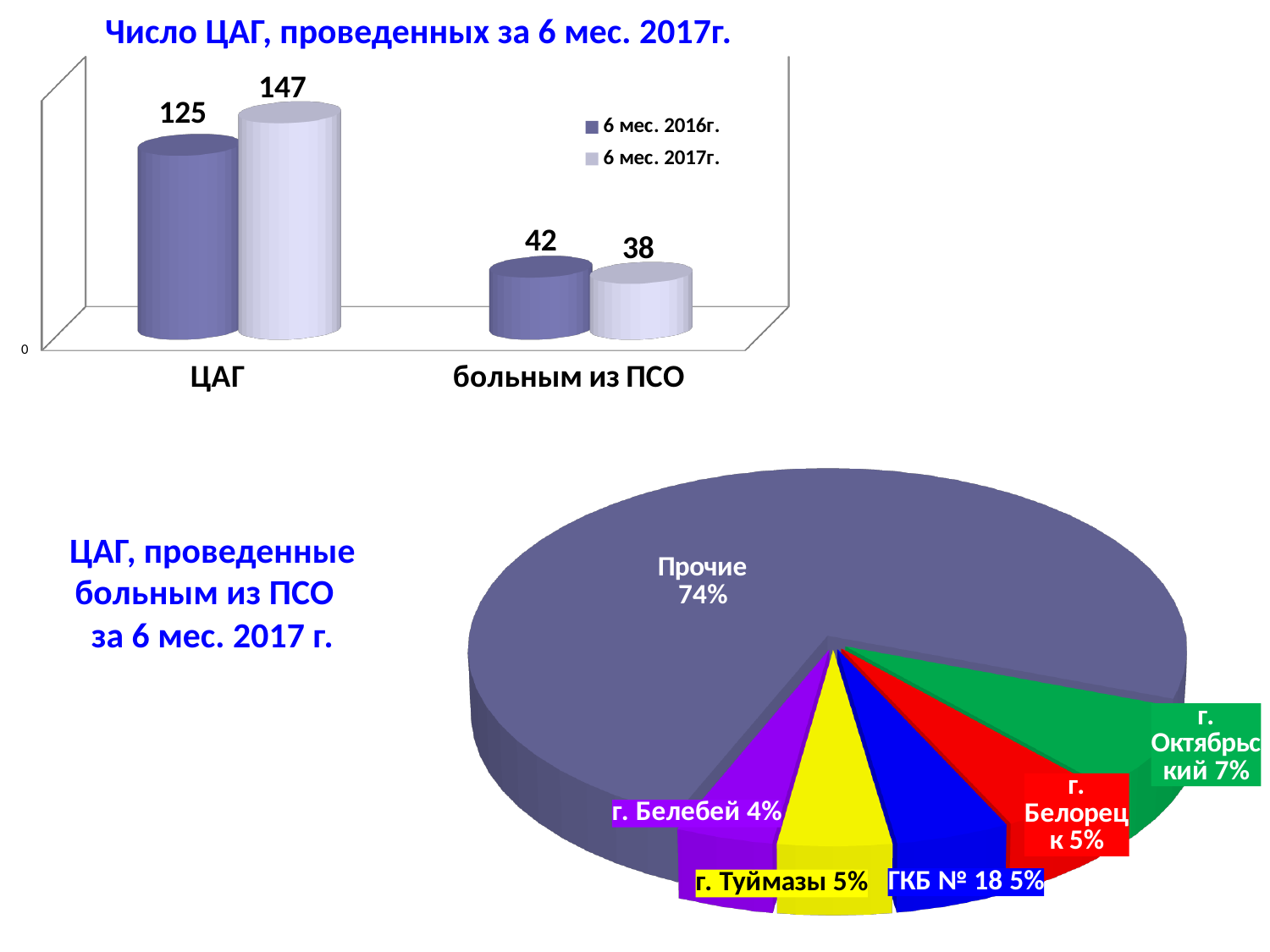

# Число ЦАГ, проведенных за 6 мес. 2017г.

[unsupported chart]

[unsupported chart]

ЦАГ, проведенные больным из ПСО
за 6 мес. 2017 г.